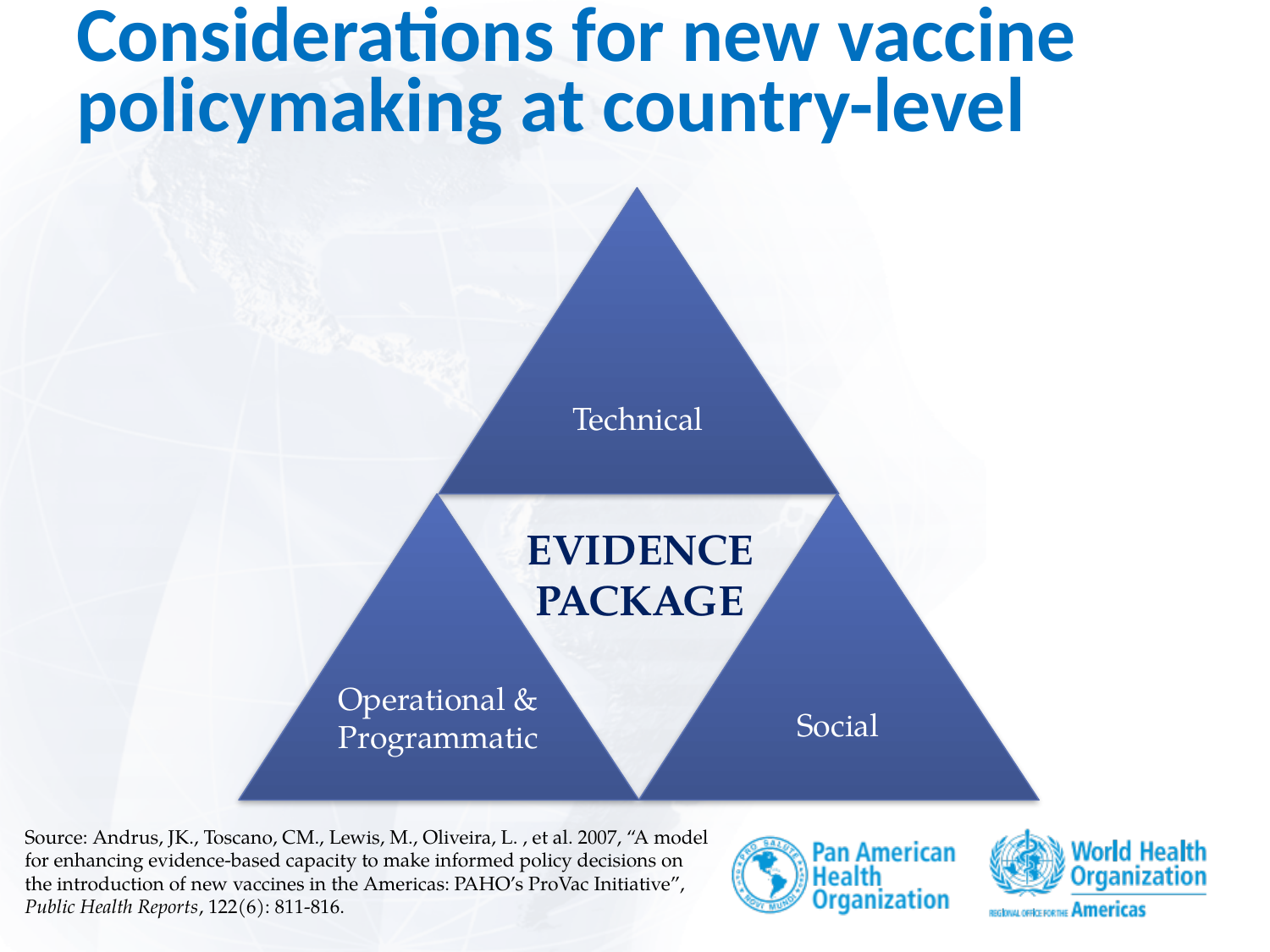

# Considerations for new vaccine policymaking at country-level
Technical

Social
EVIDENCE
PACKAGE
Operational &
Programmatic
Source: Andrus, JK., Toscano, CM., Lewis, M., Oliveira, L. , et al. 2007, “A model for enhancing evidence-based capacity to make informed policy decisions on the introduction of new vaccines in the Americas: PAHO’s ProVac Initiative”, Public Health Reports, 122(6): 811-816.